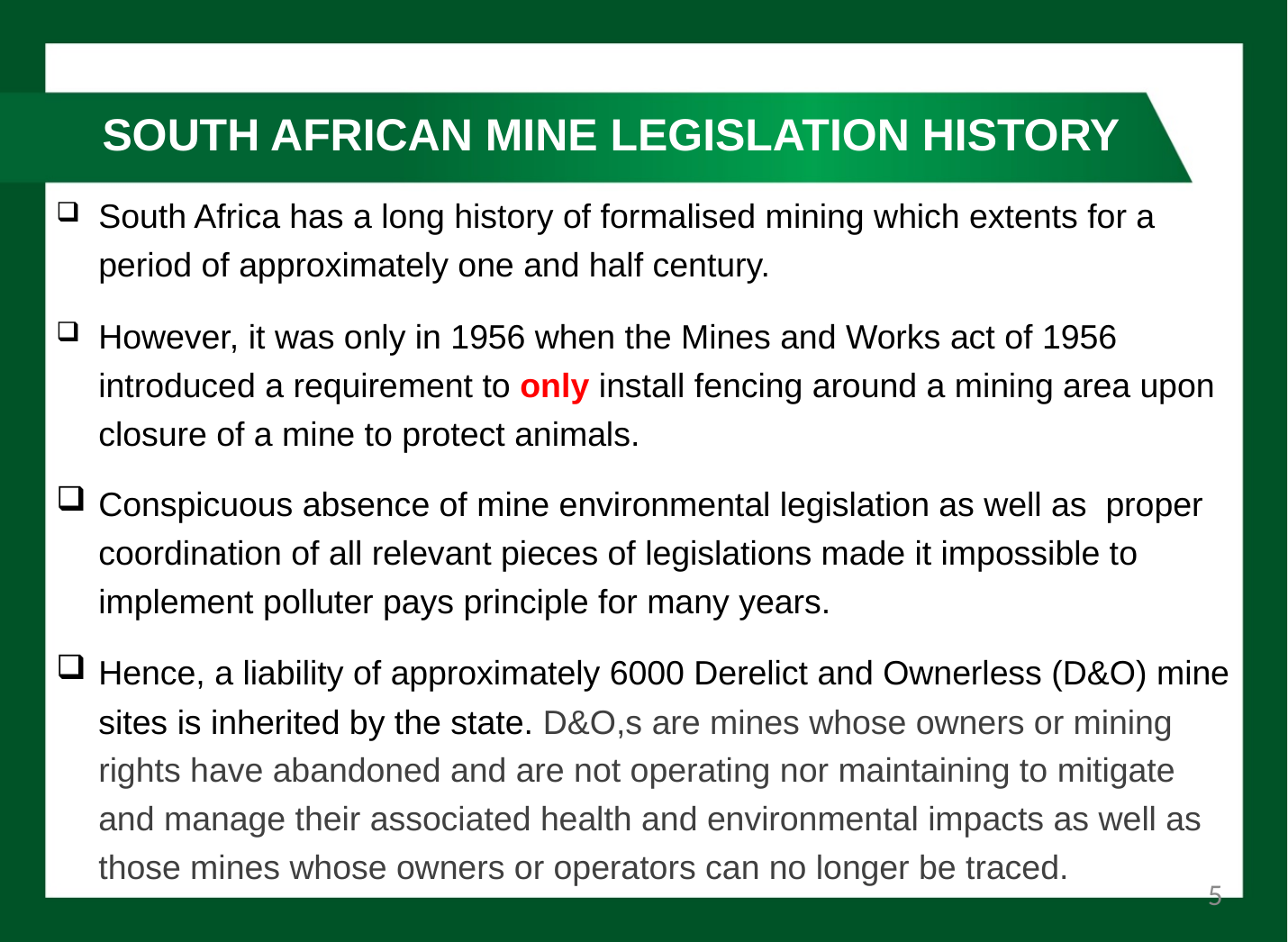

# SOUTH AFRICAN MINE LEGISLATION HISTORY
South Africa has a long history of formalised mining which extents for a period of approximately one and half century.
However, it was only in 1956 when the Mines and Works act of 1956 introduced a requirement to only install fencing around a mining area upon closure of a mine to protect animals.
Conspicuous absence of mine environmental legislation as well as  proper coordination of all relevant pieces of legislations made it impossible to implement polluter pays principle for many years.
Hence, a liability of approximately 6000 Derelict and Ownerless (D&O) mine sites is inherited by the state. D&O,s are mines whose owners or mining rights have abandoned and are not operating nor maintaining to mitigate and manage their associated health and environmental impacts as well as those mines whose owners or operators can no longer be traced.

5